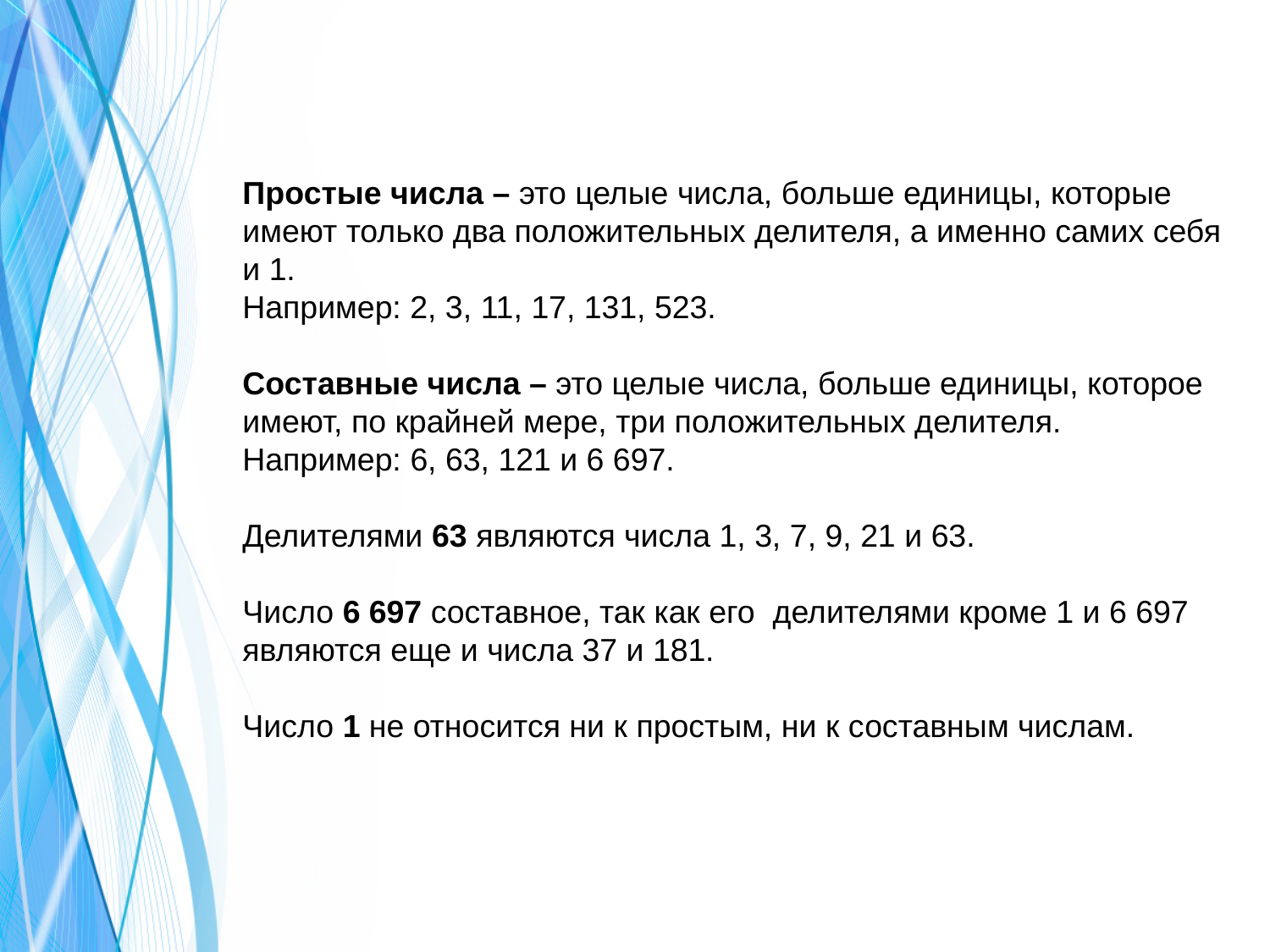

Простые числа – это целые числа, больше единицы, которые имеют только два положительных делителя, а именно самих себя и 1.
Например: 2, 3, 11, 17, 131, 523.

Составные числа – это целые числа, больше единицы, которое имеют, по крайней мере, три положительных делителя.  Например: 6, 63, 121 и 6 697.

Делителями 63 являются числа 1, 3, 7, 9, 21 и 63.

Число 6 697 составное, так как его  делителями кроме 1 и 6 697 являются еще и числа 37 и 181.

Число 1 не относится ни к простым, ни к составным числам.